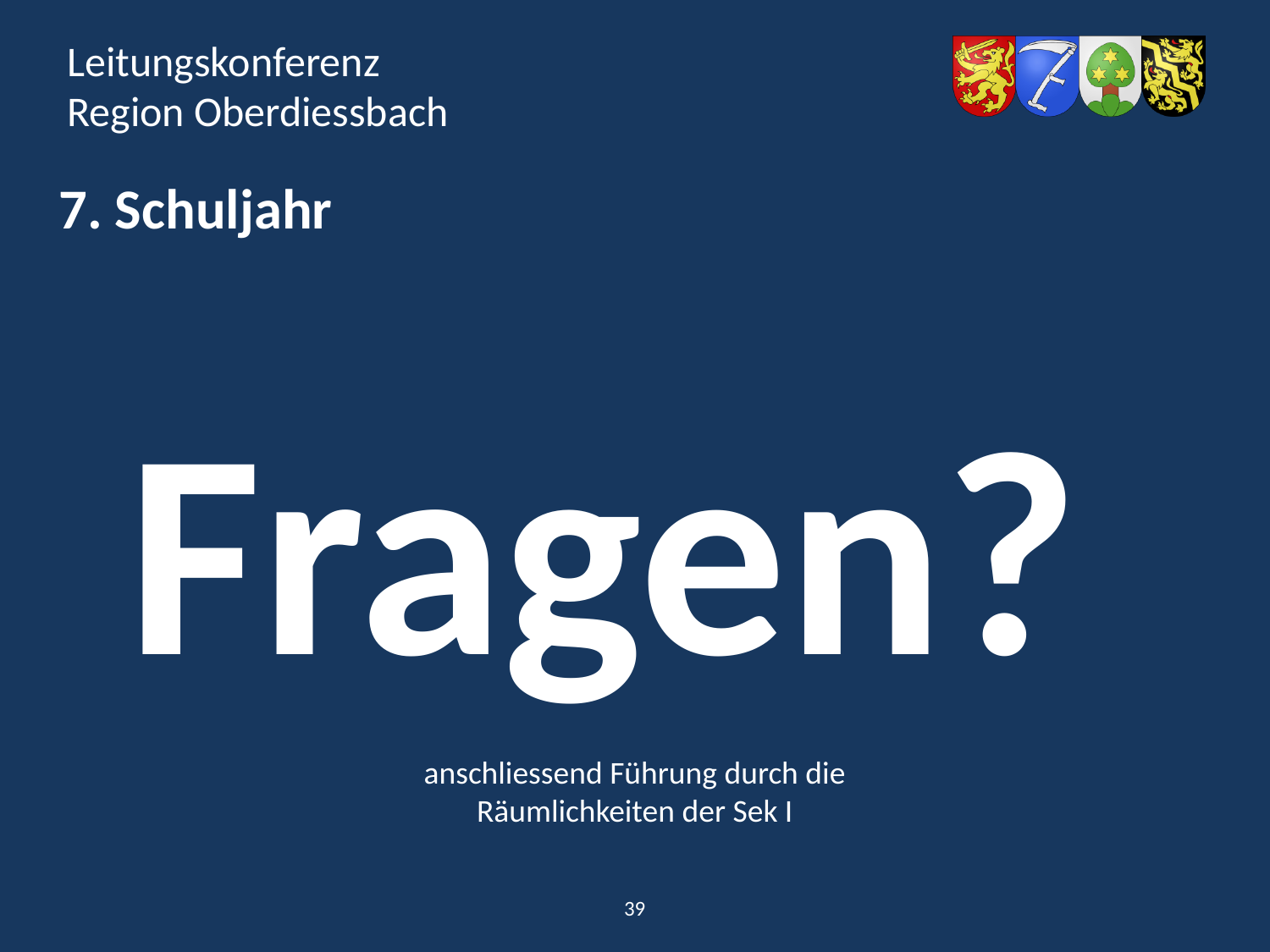

7. Schuljahr
Fragen?
anschliessend Führung durch die Räumlichkeiten der Sek I
39